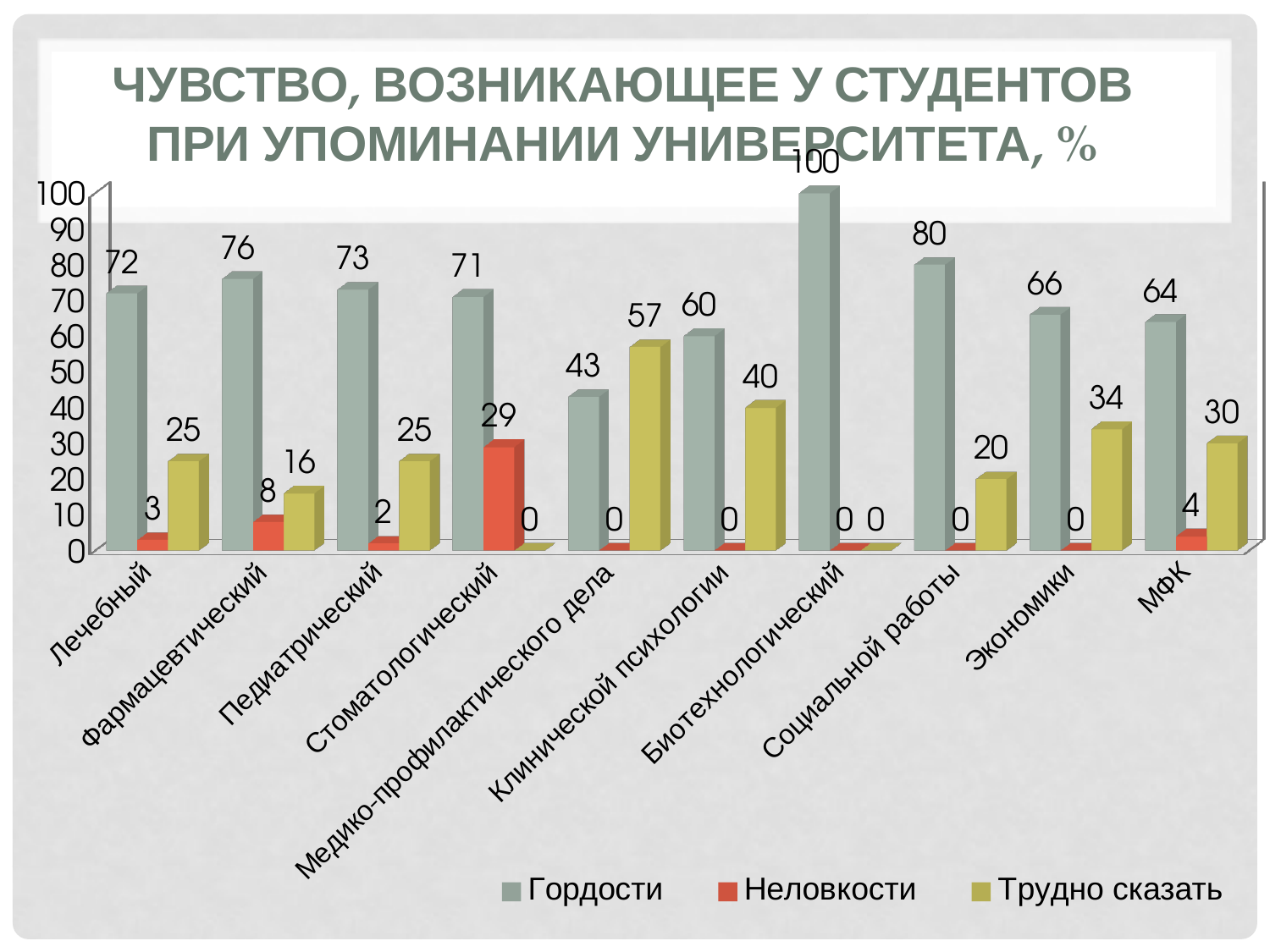

# Чувство, возникающее у студентов при упоминании университета, %

[unsupported chart]